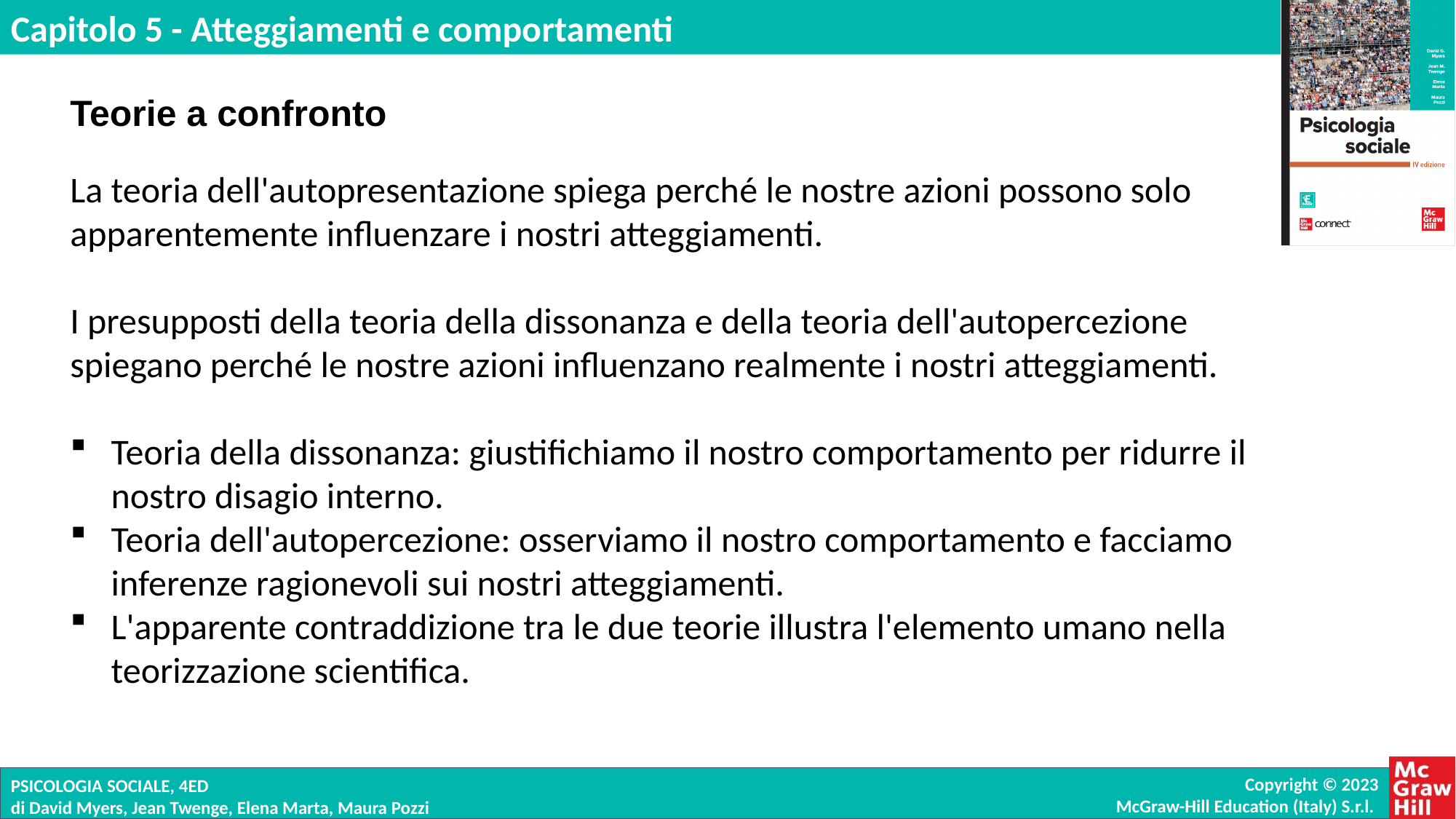

Teorie a confronto

La teoria dell'autopresentazione spiega perché le nostre azioni possono solo apparentemente influenzare i nostri atteggiamenti.
I presupposti della teoria della dissonanza e della teoria dell'autopercezione spiegano perché le nostre azioni influenzano realmente i nostri atteggiamenti.
Teoria della dissonanza: giustifichiamo il nostro comportamento per ridurre il nostro disagio interno.
Teoria dell'autopercezione: osserviamo il nostro comportamento e facciamo inferenze ragionevoli sui nostri atteggiamenti.
L'apparente contraddizione tra le due teorie illustra l'elemento umano nella teorizzazione scientifica.